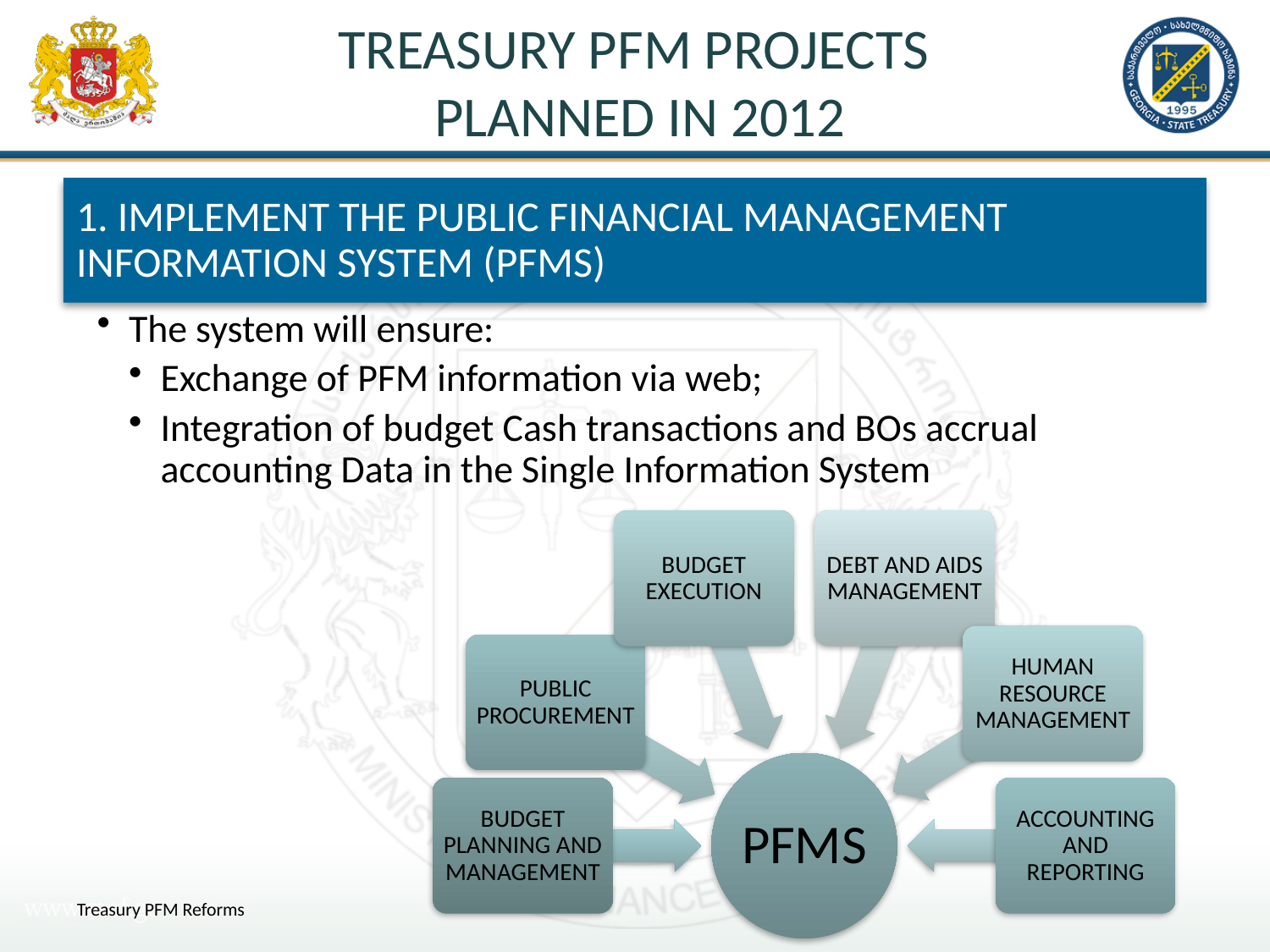

# Treasury PFM Projects planned in 2012
1. IMPLEMENT THE PUBLIC FINANCIAL MANAGEMENT INFORMATION SYSTEM (PFMS)
The system will ensure:
Exchange of PFM information via web;
Integration of budget Cash transactions and BOs accrual accounting Data in the Single Information System
PFMS
BUDGET PLANNING AND MANAGEMENT
PUBLIC PROCUREMENT
BUDGET EXECUTION
DEBT AND AIDS MANAGEMENT
HUMAN RESOURCE MANAGEMENT
ACCOUNTING AND REPORTING
Treasury PFM Reforms